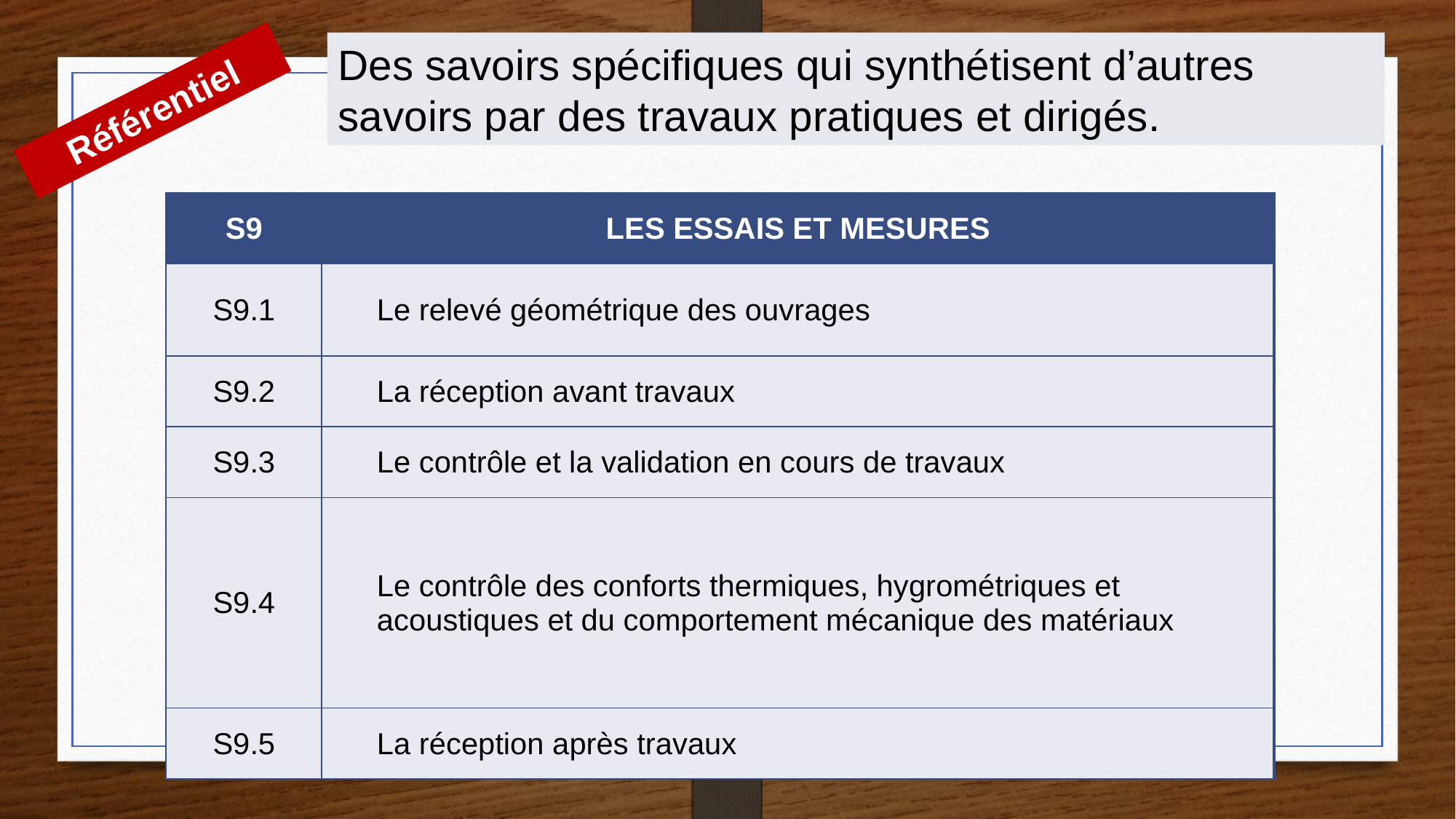

Des savoirs spécifiques qui synthétisent d’autres savoirs par des travaux pratiques et dirigés.
Référentiel
| S9 | LES ESSAIS ET MESURES |
| --- | --- |
| S9.1 | Le relevé géométrique des ouvrages |
| S9.2 | La réception avant travaux |
| S9.3 | Le contrôle et la validation en cours de travaux |
| S9.4 | Le contrôle des conforts thermiques, hygrométriques et acoustiques et du comportement mécanique des matériaux |
| S9.5 | La réception après travaux |